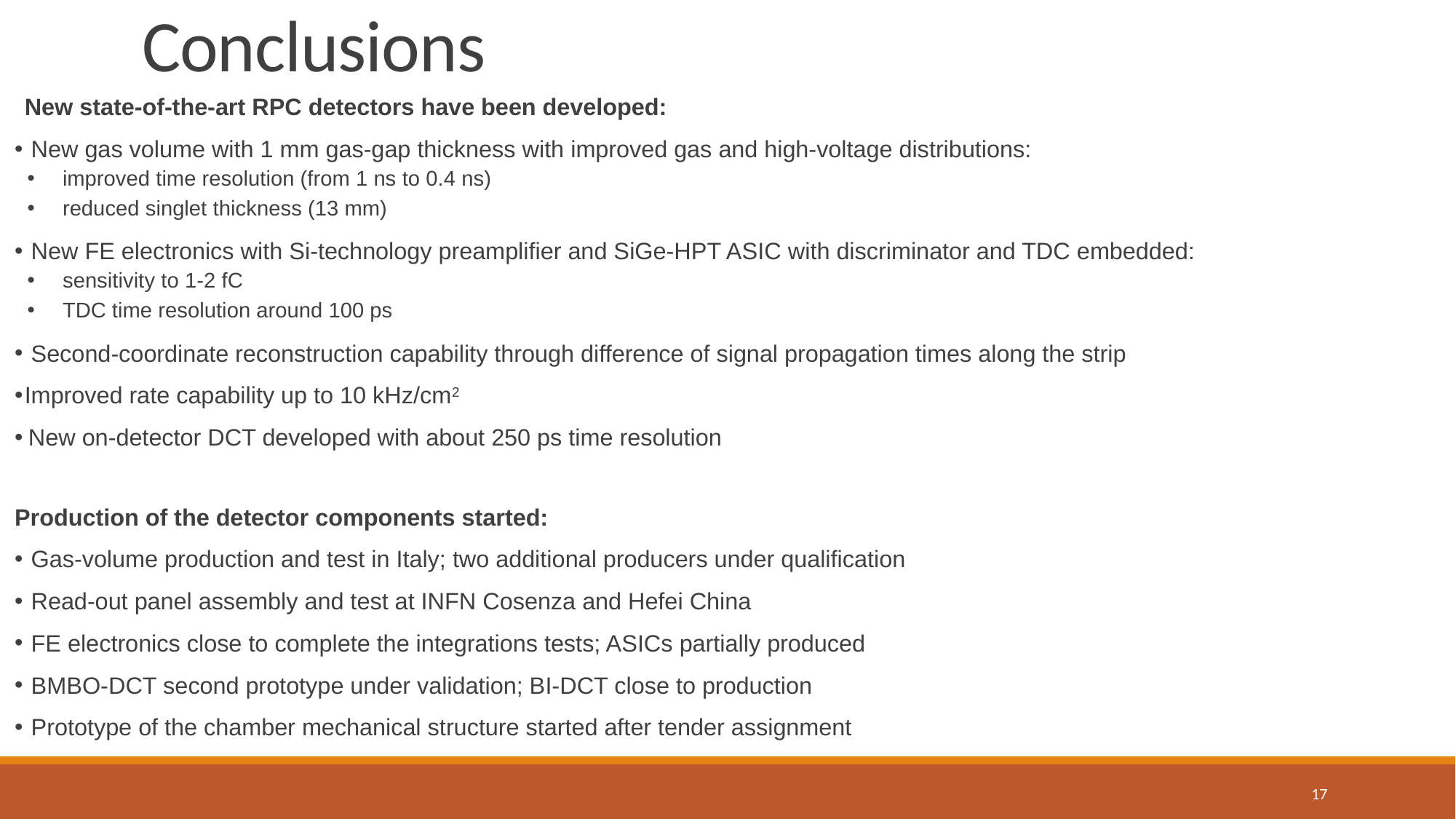

# Conclusions
New state-of-the-art RPC detectors have been developed:
 New gas volume with 1 mm gas-gap thickness with improved gas and high-voltage distributions:
 improved time resolution (from 1 ns to 0.4 ns)
 reduced singlet thickness (13 mm)
 New FE electronics with Si-technology preamplifier and SiGe-HPT ASIC with discriminator and TDC embedded:
 sensitivity to 1-2 fC
 TDC time resolution around 100 ps
 Second-coordinate reconstruction capability through difference of signal propagation times along the strip
Improved rate capability up to 10 kHz/cm2
 New on-detector DCT developed with about 250 ps time resolution

Production of the detector components started:
 Gas-volume production and test in Italy; two additional producers under qualification
 Read-out panel assembly and test at INFN Cosenza and Hefei China
 FE electronics close to complete the integrations tests; ASICs partially produced
 BMBO-DCT second prototype under validation; BI-DCT close to production
 Prototype of the chamber mechanical structure started after tender assignment
17